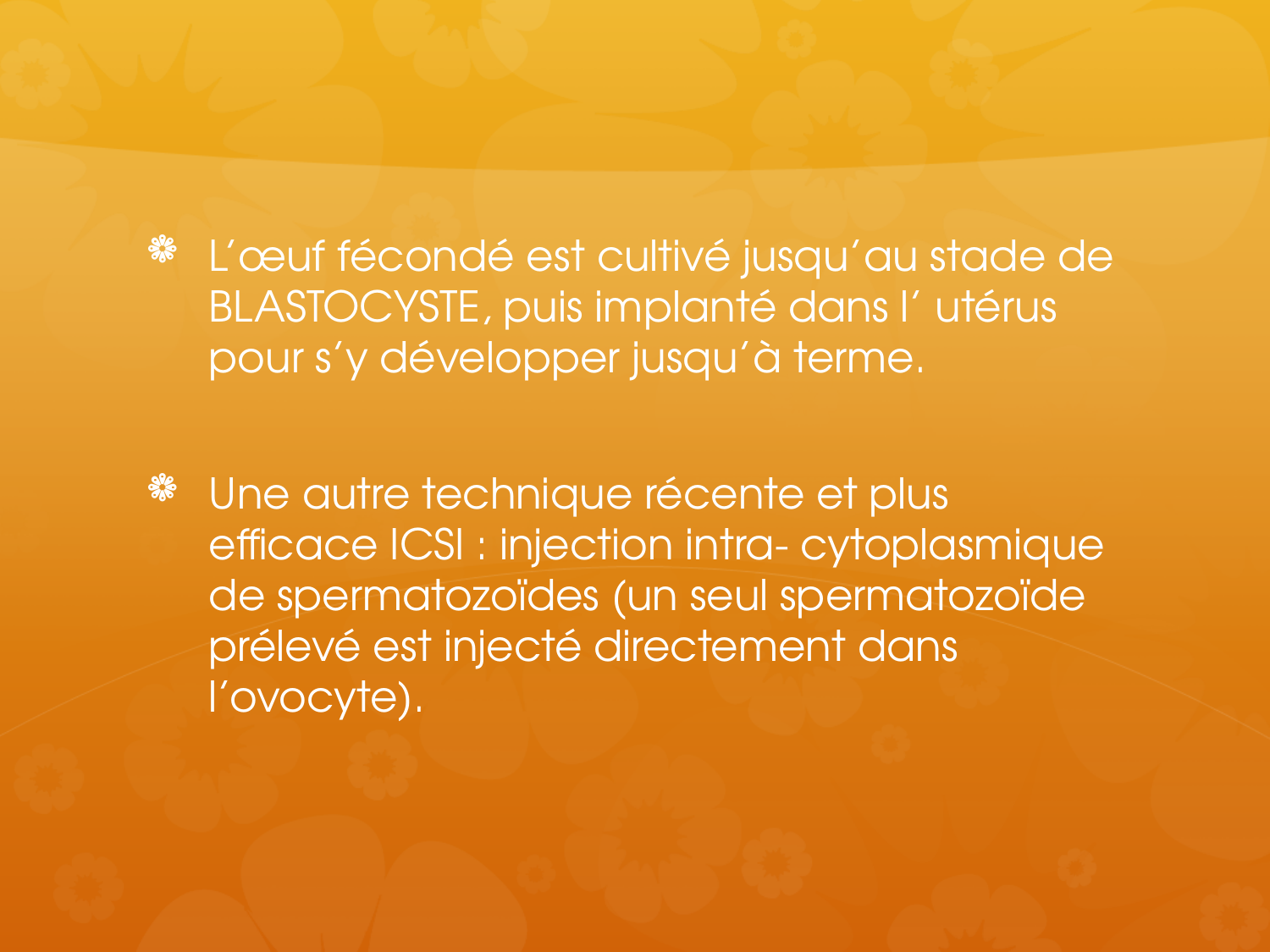

L’œuf fécondé est cultivé jusqu’au stade de BLASTOCYSTE, puis implanté dans l’ utérus pour s’y développer jusqu’à terme.
Une autre technique récente et plus efficace ICSI : injection intra- cytoplasmique de spermatozoïdes (un seul spermatozoïde prélevé est injecté directement dans l’ovocyte).